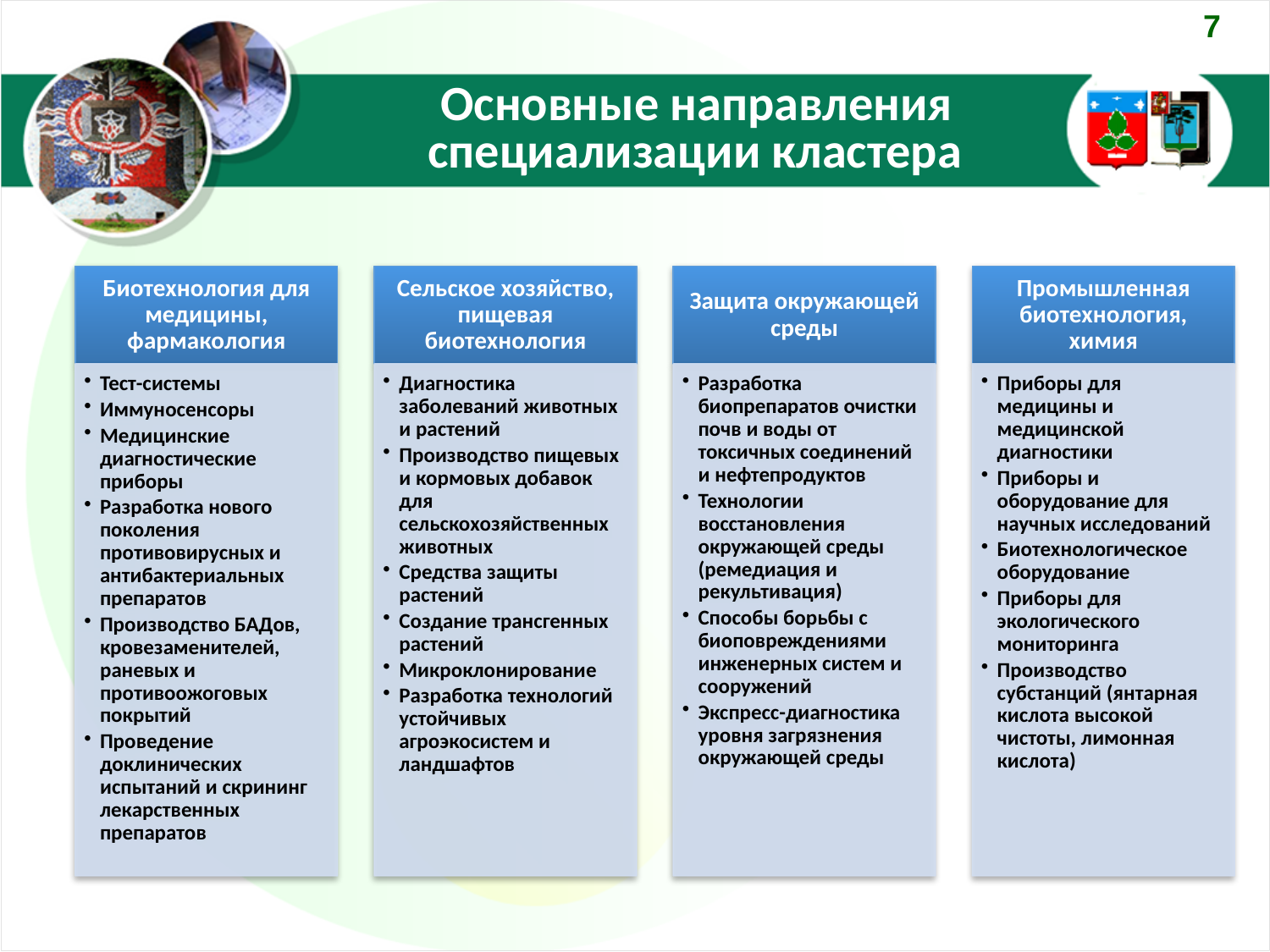

7
Основные направления специализации кластера

Биотехнология для медицины, фармакология
Тест-системы
Иммуносенсоры
Медицинские диагностические приборы
Разработка нового поколения противовирусных и антибактериальных препаратов
Производство БАДов, кровезаменителей, раневых и противоожоговых покрытий
Проведение доклинических испытаний и скрининг лекарственных препаратов
Сельское хозяйство, пищевая биотехнология
Диагностика заболеваний животных и растений
Производство пищевых и кормовых добавок для сельскохозяйственных животных
Средства защиты растений
Создание трансгенных растений
Микроклонирование
Разработка технологий устойчивых агроэкосистем и ландшафтов
Защита окружающей среды
Разработка биопрепаратов очистки почв и воды от токсичных соединений и нефтепродуктов
Технологии восстановления окружающей среды (ремедиация и рекультивация)
Способы борьбы с биоповреждениями инженерных систем и сооружений
Экспресс-диагностика уровня загрязнения окружающей среды
Промышленная биотехнология, химия
Приборы для медицины и медицинской диагностики
Приборы и оборудование для научных исследований
Биотехнологическое оборудование
Приборы для экологического мониторинга
Производство субстанций (янтарная кислота высокой чистоты, лимонная кислота)